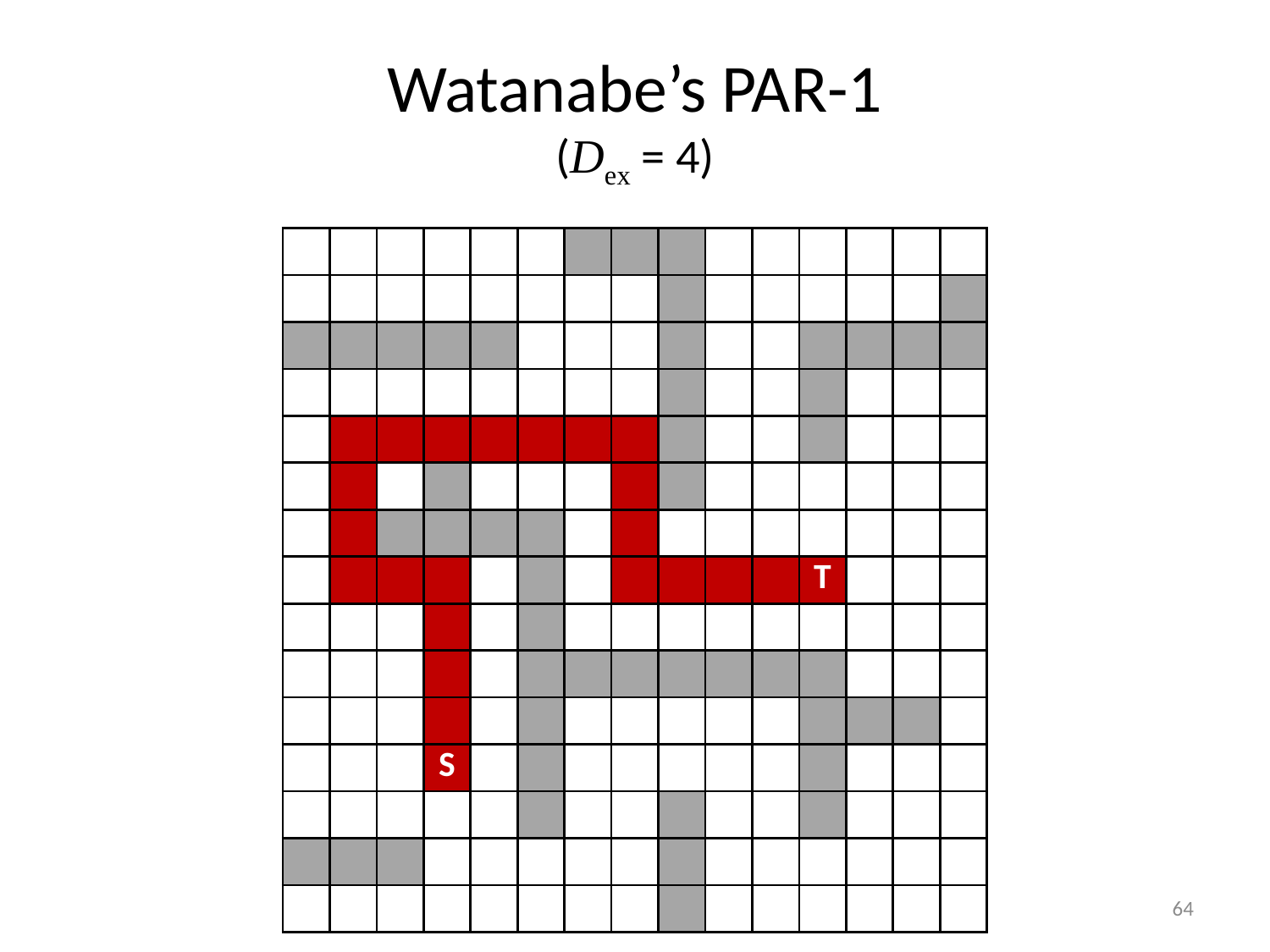

# Watanabe’s PAR-1 (Dex = 4)
|  |  |  |  |  |  |  |  |  |  |  |  |  |  |  |
| --- | --- | --- | --- | --- | --- | --- | --- | --- | --- | --- | --- | --- | --- | --- |
|  |  |  |  |  |  |  |  |  |  |  |  |  |  |  |
|  |  |  |  |  |  |  |  |  |  |  |  |  |  |  |
|  |  |  |  |  |  |  |  |  |  |  |  |  |  |  |
|  |  |  |  |  |  |  |  |  |  |  |  |  |  |  |
|  |  |  |  |  |  |  |  |  |  |  |  |  |  |  |
|  |  |  |  |  |  |  |  |  |  |  |  |  |  |  |
|  |  |  |  |  |  |  |  |  |  |  | T |  |  |  |
|  |  |  |  |  |  |  |  |  |  |  |  |  |  |  |
|  |  |  |  |  |  |  |  |  |  |  |  |  |  |  |
|  |  |  |  |  |  |  |  |  |  |  |  |  |  |  |
|  |  |  | S |  |  |  |  |  |  |  |  |  |  |  |
|  |  |  |  |  |  |  |  |  |  |  |  |  |  |  |
|  |  |  |  |  |  |  |  |  |  |  |  |  |  |  |
|  |  |  |  |  |  |  |  |  |  |  |  |  |  |  |
64